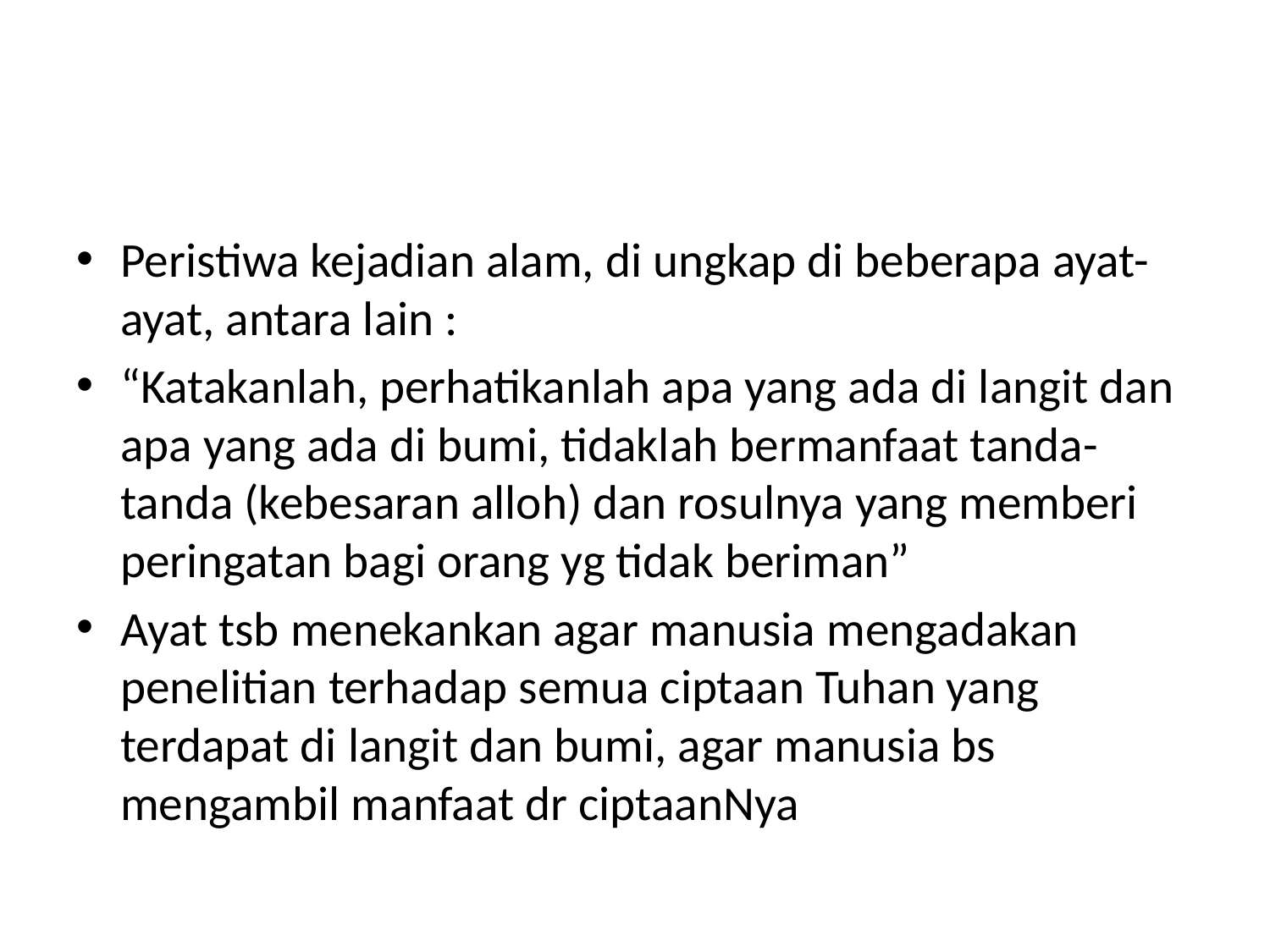

#
Peristiwa kejadian alam, di ungkap di beberapa ayat-ayat, antara lain :
“Katakanlah, perhatikanlah apa yang ada di langit dan apa yang ada di bumi, tidaklah bermanfaat tanda-tanda (kebesaran alloh) dan rosulnya yang memberi peringatan bagi orang yg tidak beriman”
Ayat tsb menekankan agar manusia mengadakan penelitian terhadap semua ciptaan Tuhan yang terdapat di langit dan bumi, agar manusia bs mengambil manfaat dr ciptaanNya